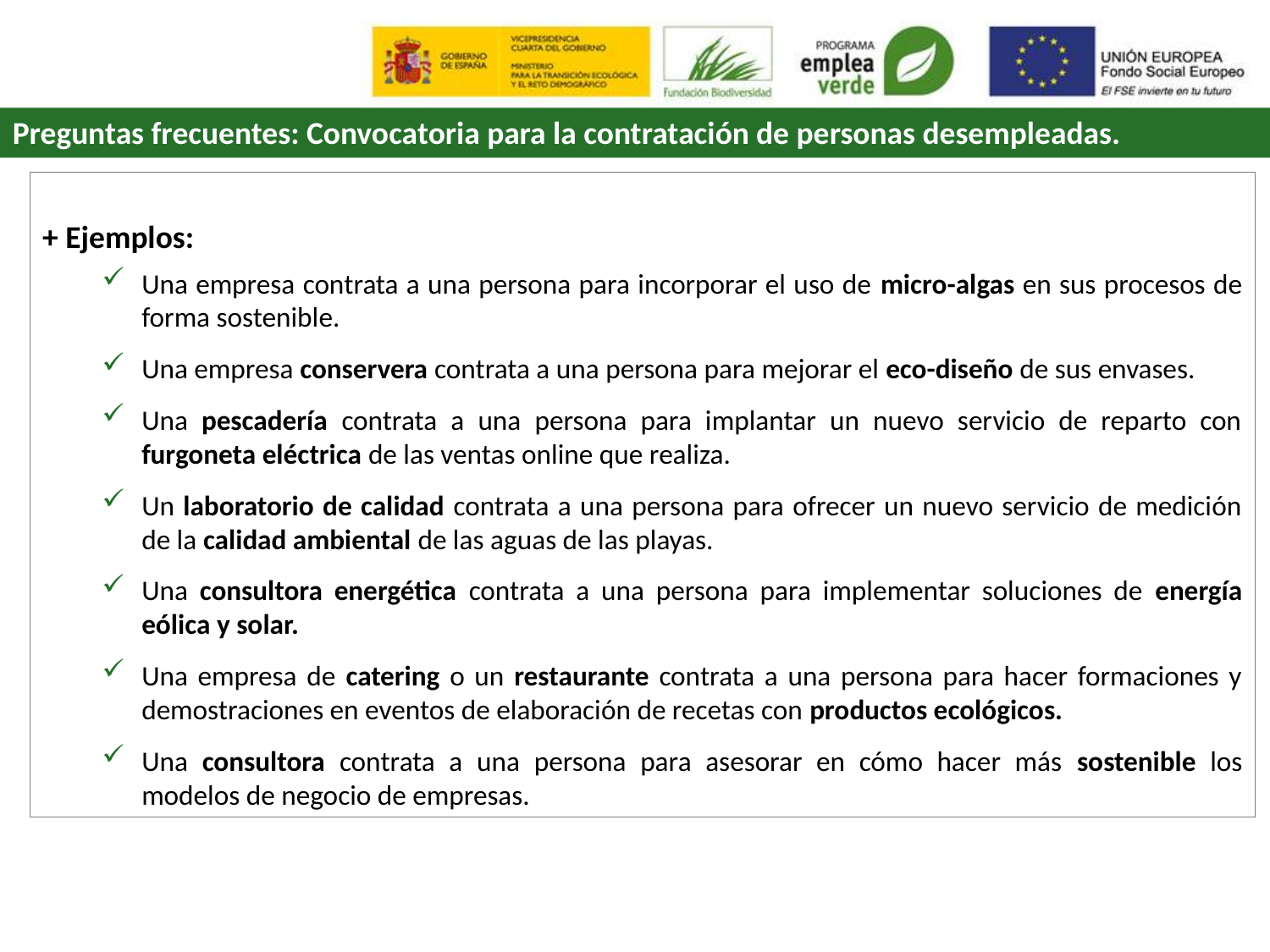

Preguntas frecuentes: Convocatoria para la contratación de personas desempleadas.

+ Ejemplos:
Una empresa contrata a una persona para incorporar el uso de micro-algas en sus procesos de forma sostenible.
Una empresa conservera contrata a una persona para mejorar el eco-diseño de sus envases.
Una pescadería contrata a una persona para implantar un nuevo servicio de reparto con furgoneta eléctrica de las ventas online que realiza.
Un laboratorio de calidad contrata a una persona para ofrecer un nuevo servicio de medición de la calidad ambiental de las aguas de las playas.
Una consultora energética contrata a una persona para implementar soluciones de energía eólica y solar.
Una empresa de catering o un restaurante contrata a una persona para hacer formaciones y demostraciones en eventos de elaboración de recetas con productos ecológicos.
Una consultora contrata a una persona para asesorar en cómo hacer más sostenible los modelos de negocio de empresas.